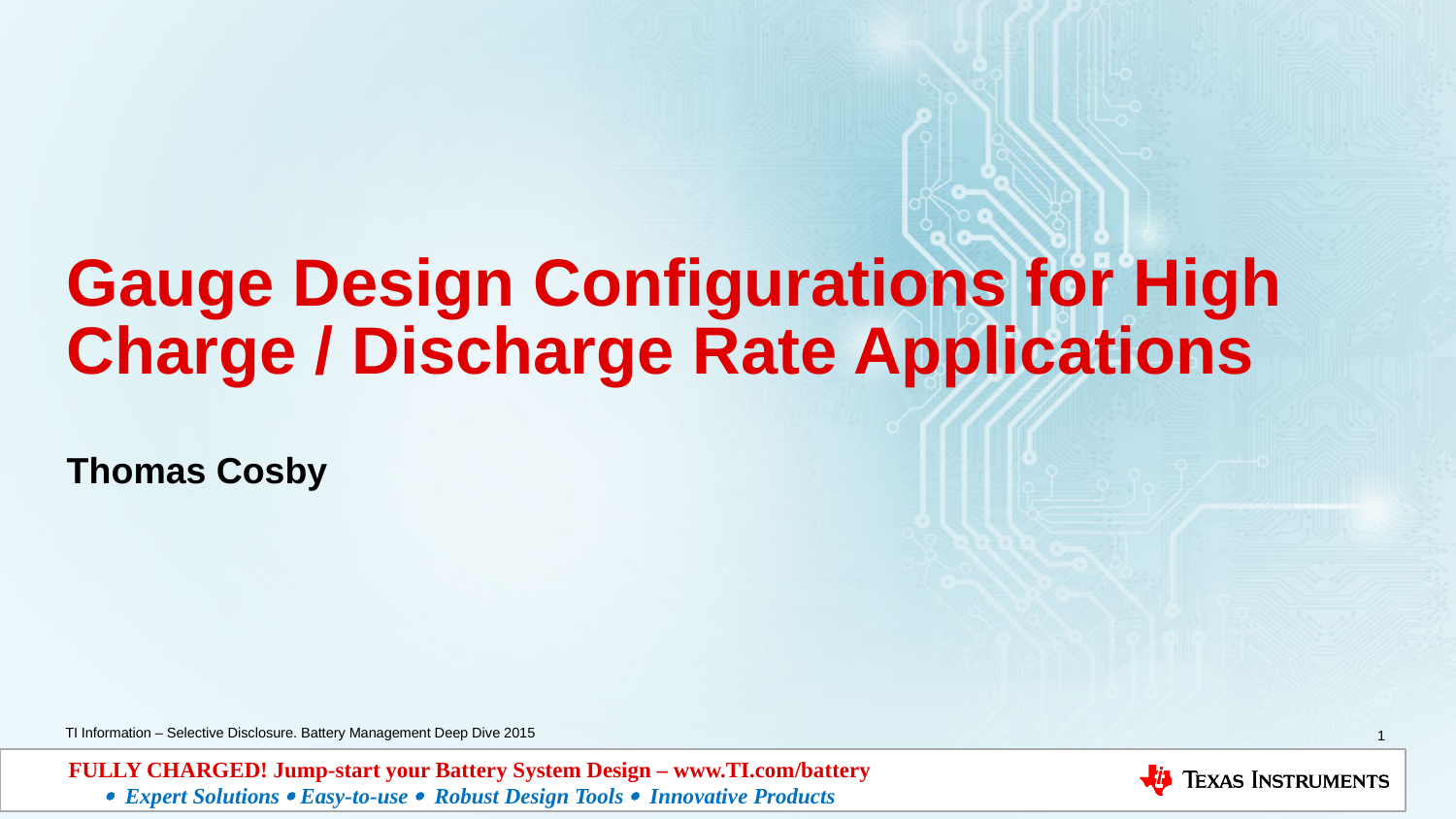

# Gauge Design Configurations for High Charge / Discharge Rate Applications
Thomas Cosby
1